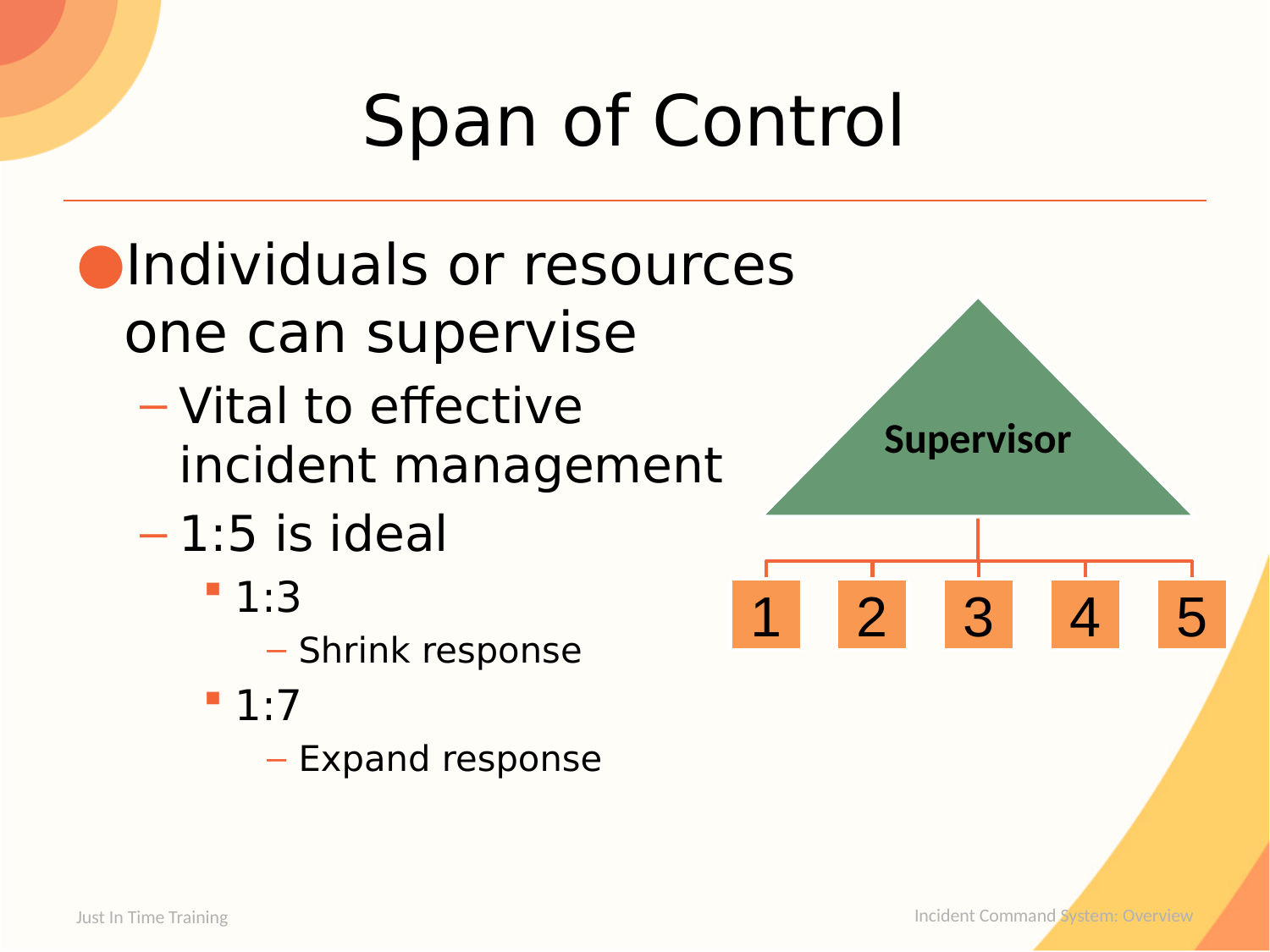

# Span of Control
Individuals or resources
one can supervise
Vital to effective
incident management
1:5 is ideal
1:3
Shrink response
1:7
Expand response
Supervisor
1
2
3
4
5
Just In Time Training
Incident Command System: Overview